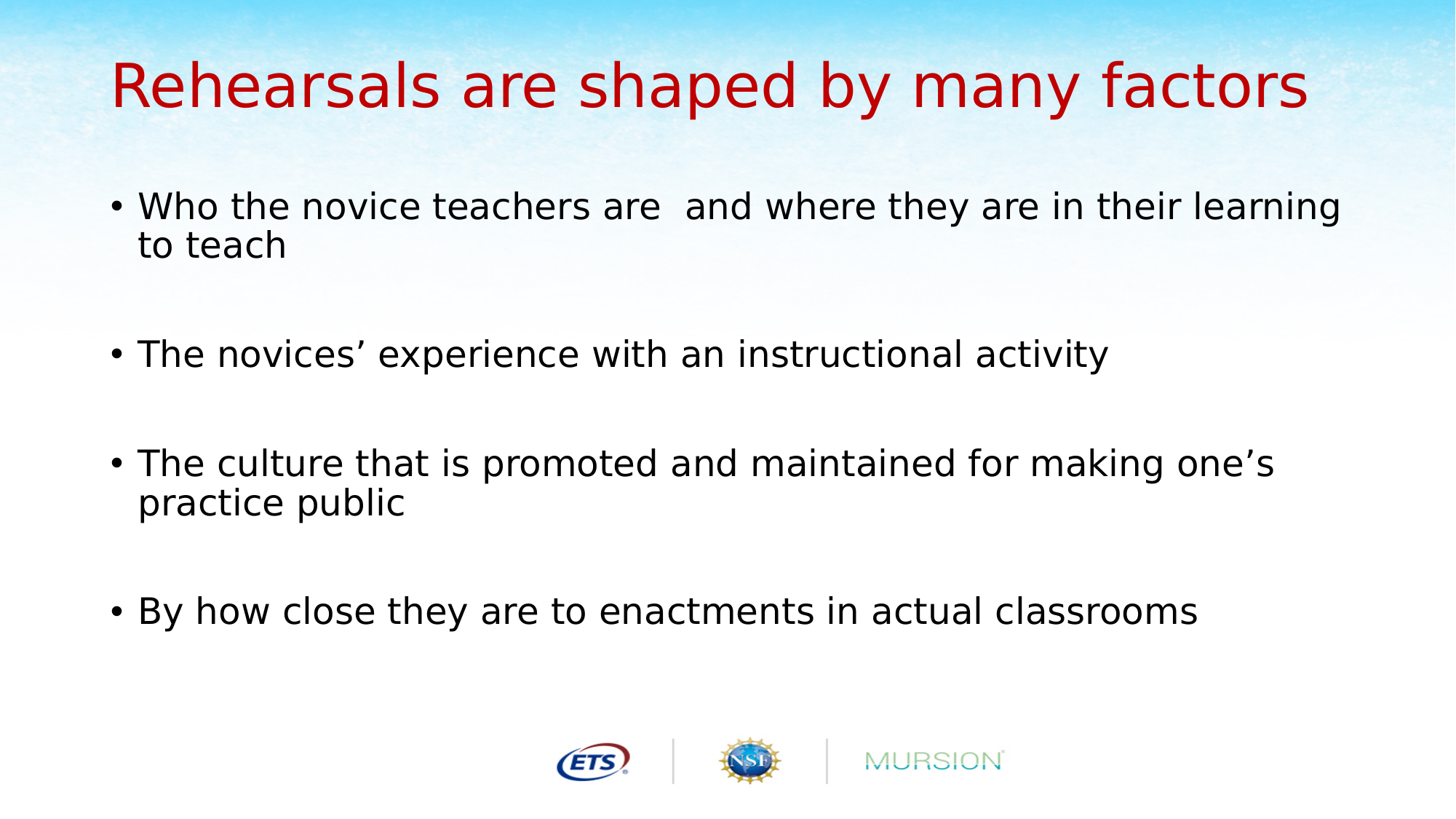

# Rehearsals are shaped by many factors
Who the novice teachers are  and where they are in their learning to teach

The novices’ experience with an instructional activity

The culture that is promoted and maintained for making one’s practice public

By how close they are to enactments in actual classrooms